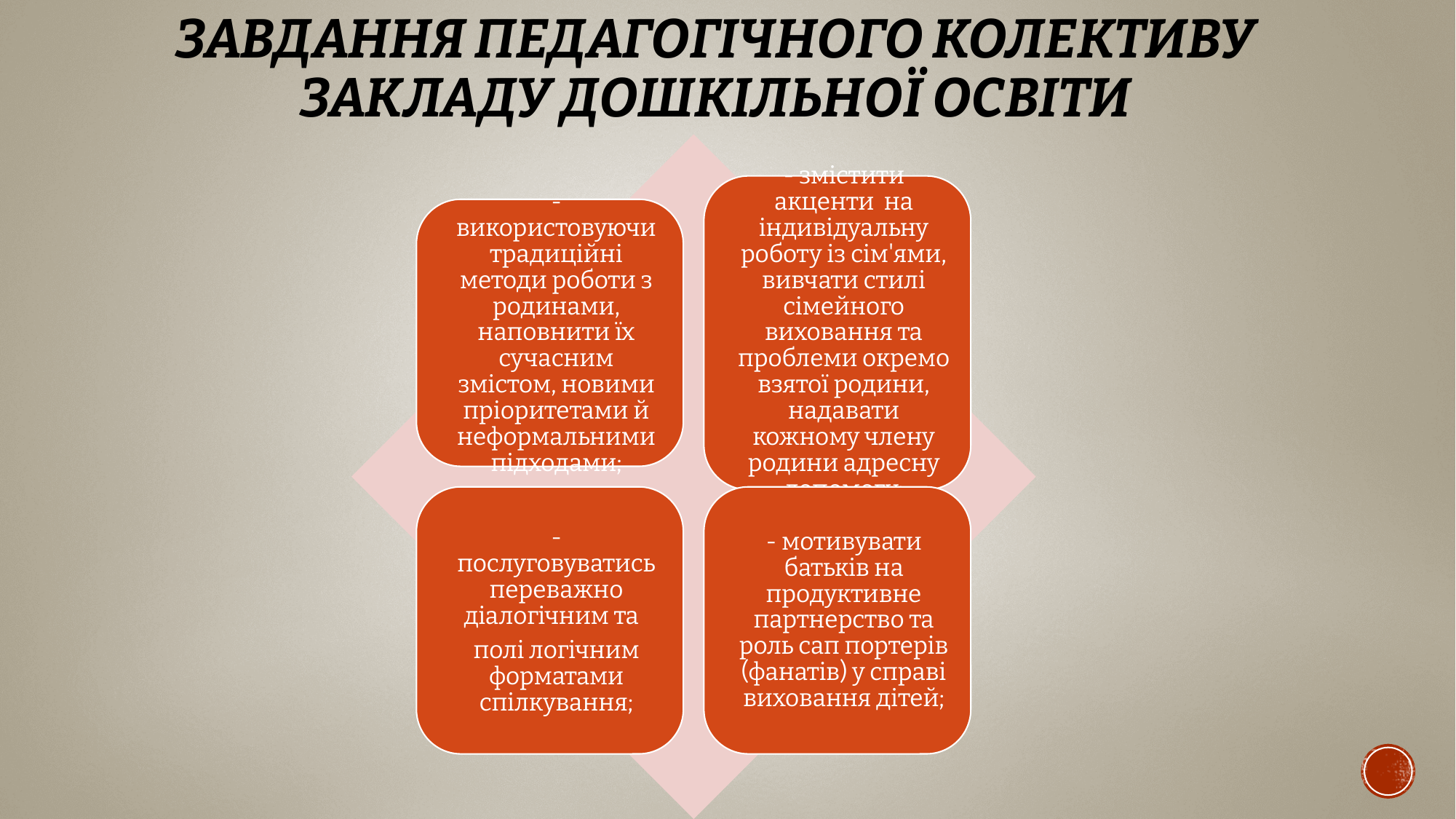

# Завдання педагогічного колективу закладу дошкільної освіти
- використовуючи традиційні методи роботи з родинами, наповнити їх сучасним змістом, новими пріоритетами й неформальними підходами;
- змістити акценти  на індивідуальну роботу із сім'ями, вивчати стилі сімейного виховання та проблеми окремо взятої родини, надавати кожному члену родини адресну допомогу;
- послуговуватись переважно діалогічним та
полі логічним форматами спілкування;
- мотивувати батьків на продуктивне партнерство та роль сап портерів (фанатів) у справі виховання дітей;